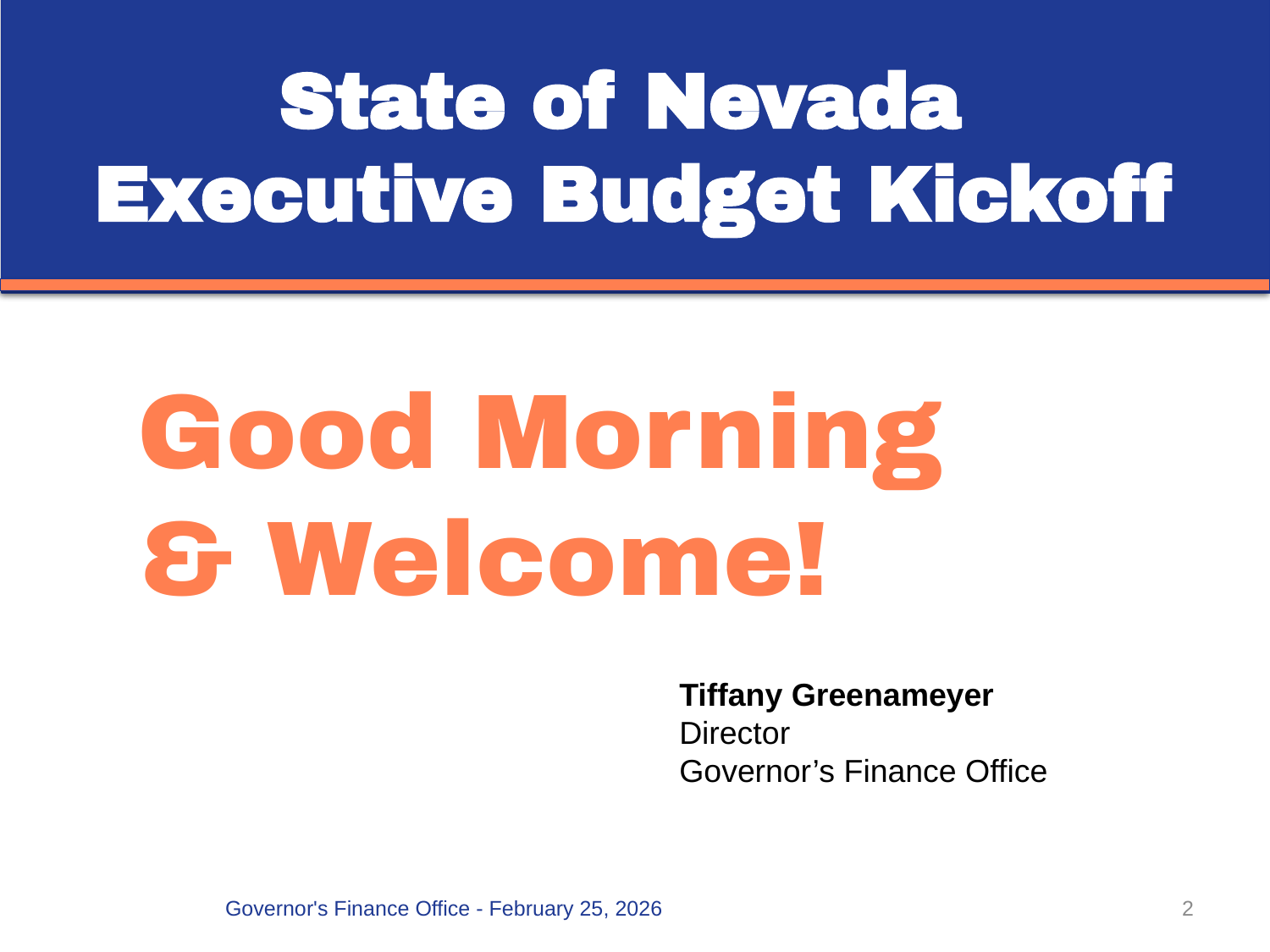

State of Nevada
Executive Budget Kickoff

Good Morning
& Welcome!
Tiffany Greenameyer
Director
Governor’s Finance Office
2
Governor's Finance Office - February 25, 2026